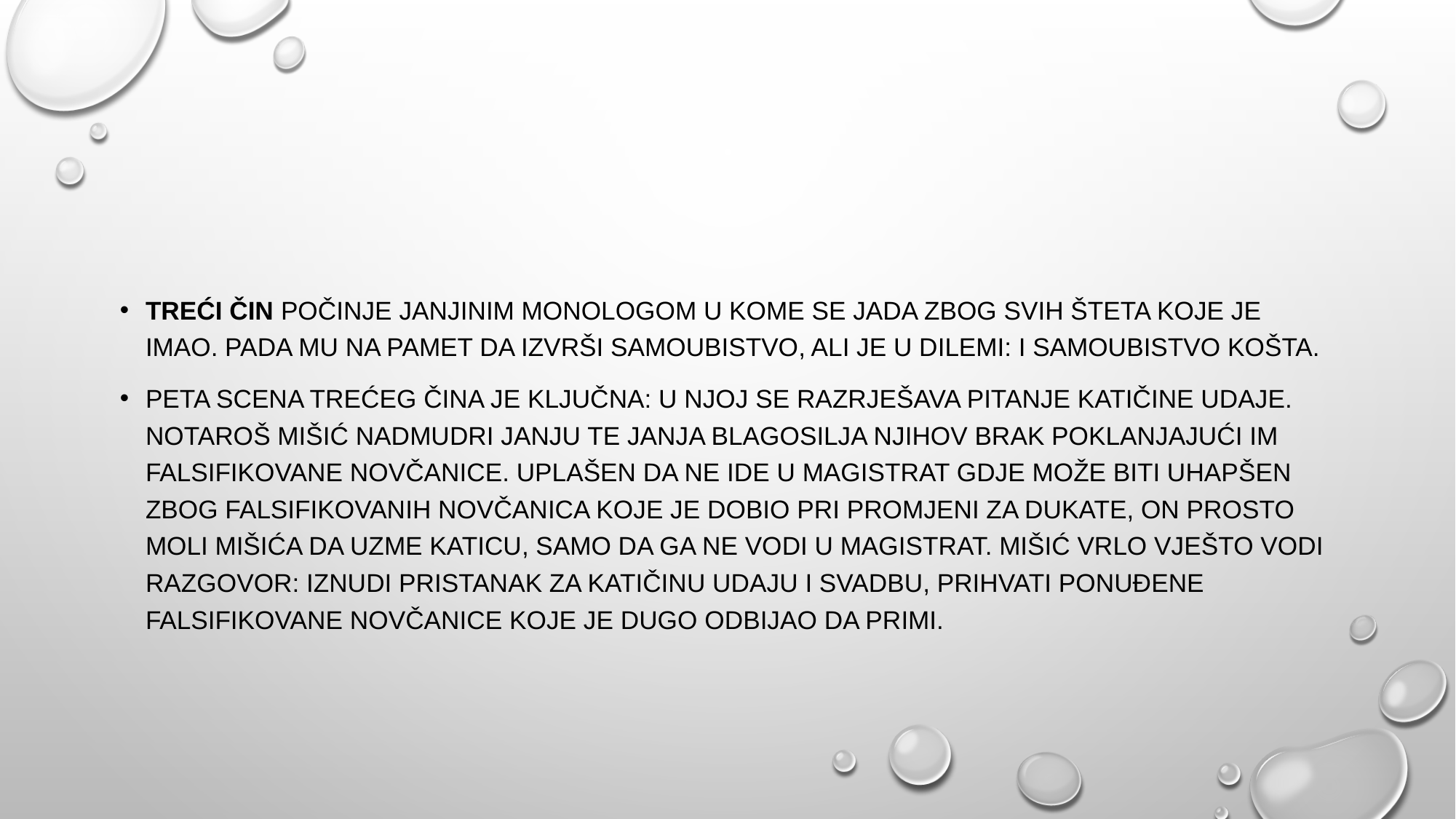

Treći čin počinje janjinim monologom u kome se jada zbog svih šteta koje je imao. Pada mu na pamet da izvrši samoubistvo, ali je u dilemi: i samoubistvo košta.
Peta scena trećeg čina je ključna: u njoj se razrješava pitanje katičine udaje. Notaroš mišić nadmudri janju te janja blagosilja njihov brak poklanjajući im falsifikovane novčanice. Uplašen da ne ide u magistrat gdje može biti uhapšen zbog falsifikovanih novčanica koje je dobio pri promjeni za dukate, on prosto moli Mišića da uzme katicu, samo da ga ne vodi u magistrat. Mišić vrlo vješto vodi razgovor: iznudi pristanak za katičinu udaju i svadbu, prihvati ponuđene falsifikovane novčanice koje je dugo odbijao da primi.